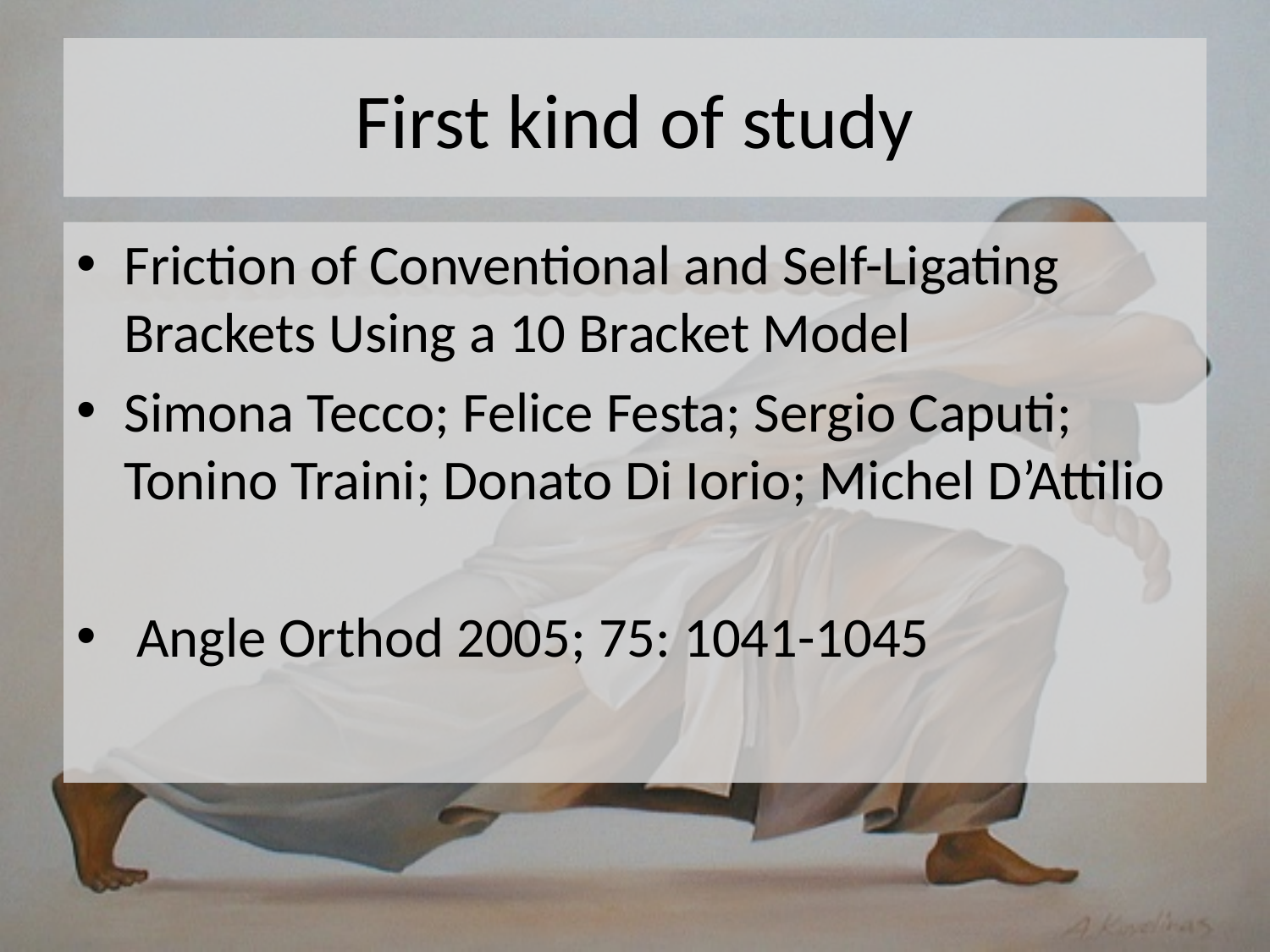

# First kind of study
Friction of Conventional and Self-Ligating Brackets Using a 10 Bracket Model
Simona Tecco; Felice Festa; Sergio Caputi; Tonino Traini; Donato Di Iorio; Michel D’Attilio

 Angle Orthod 2005; 75: 1041-1045